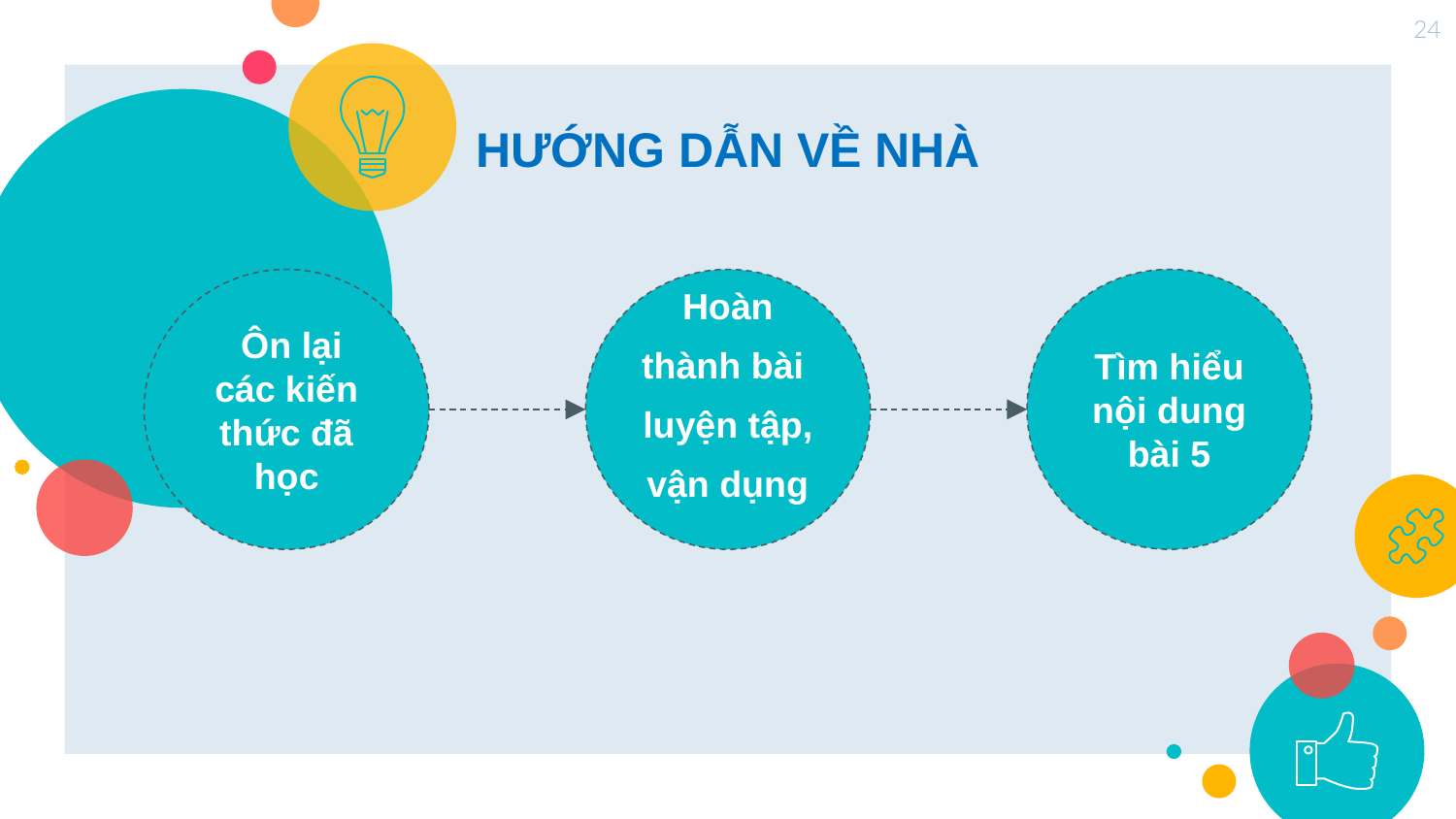

24
# HƯỚNG DẪN VỀ NHÀ
 Ôn lại các kiến thức đã học
Hoàn thành bài  luyện tập, vận dụng

Tìm hiểu nội dung bài 5